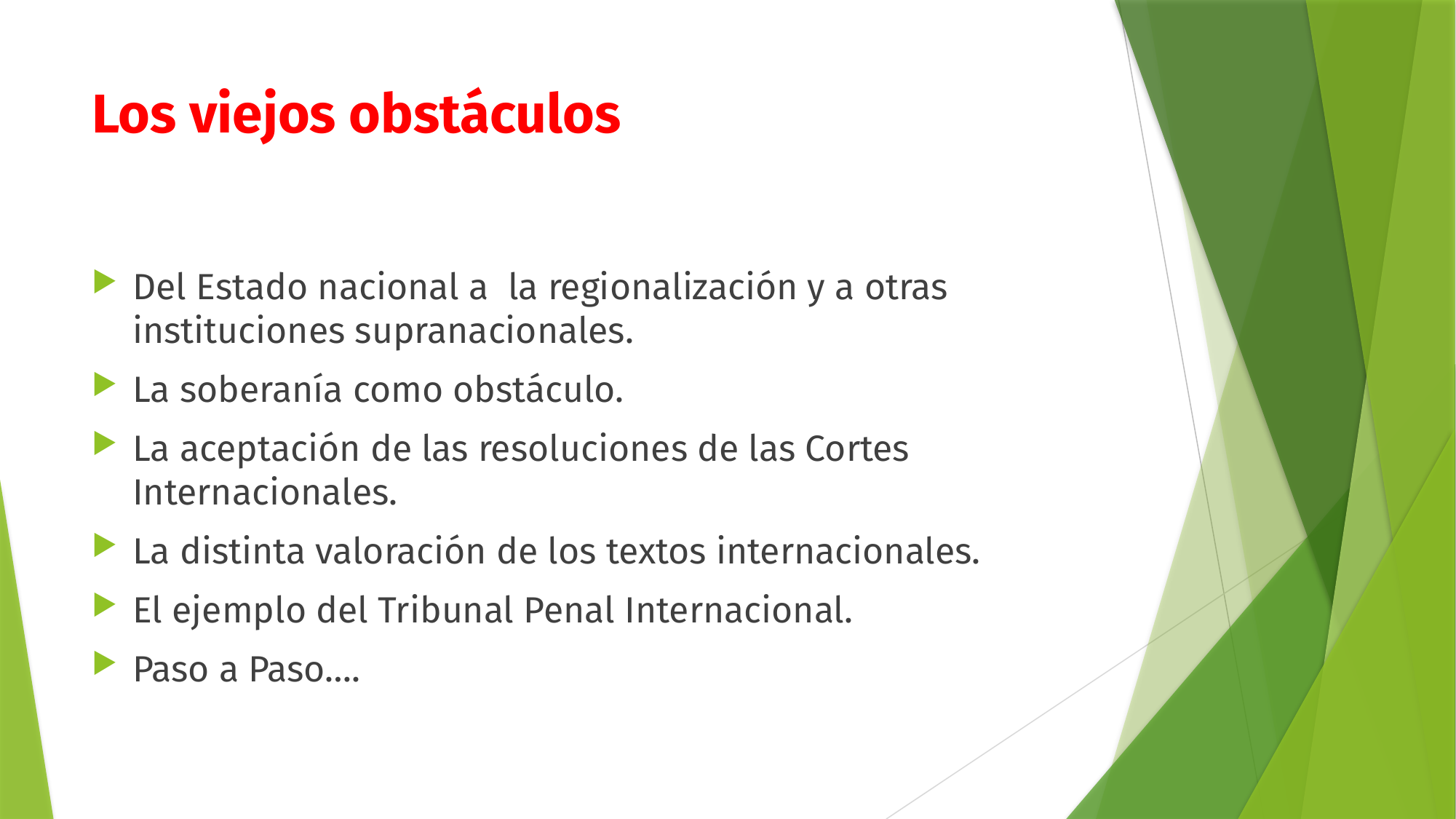

# Los viejos obstáculos
Del Estado nacional a  la regionalización y a otras instituciones supranacionales.
La soberanía como obstáculo.
La aceptación de las resoluciones de las Cortes Internacionales.
La distinta valoración de los textos internacionales.
El ejemplo del Tribunal Penal Internacional.
Paso a Paso….